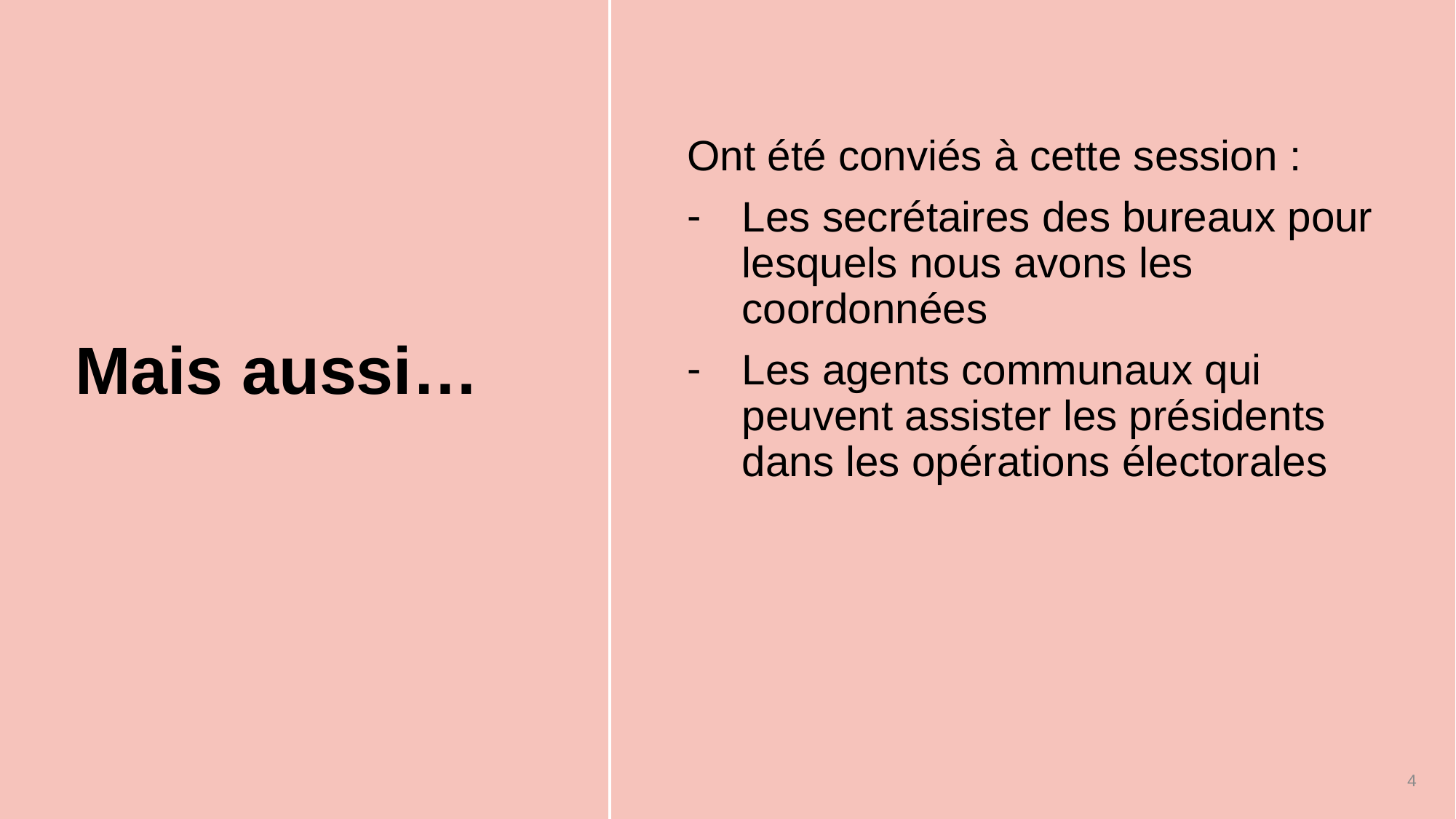

Ont été conviés à cette session :
Les secrétaires des bureaux pour lesquels nous avons les coordonnées
Les agents communaux qui peuvent assister les présidents dans les opérations électorales
# Mais aussi…
4